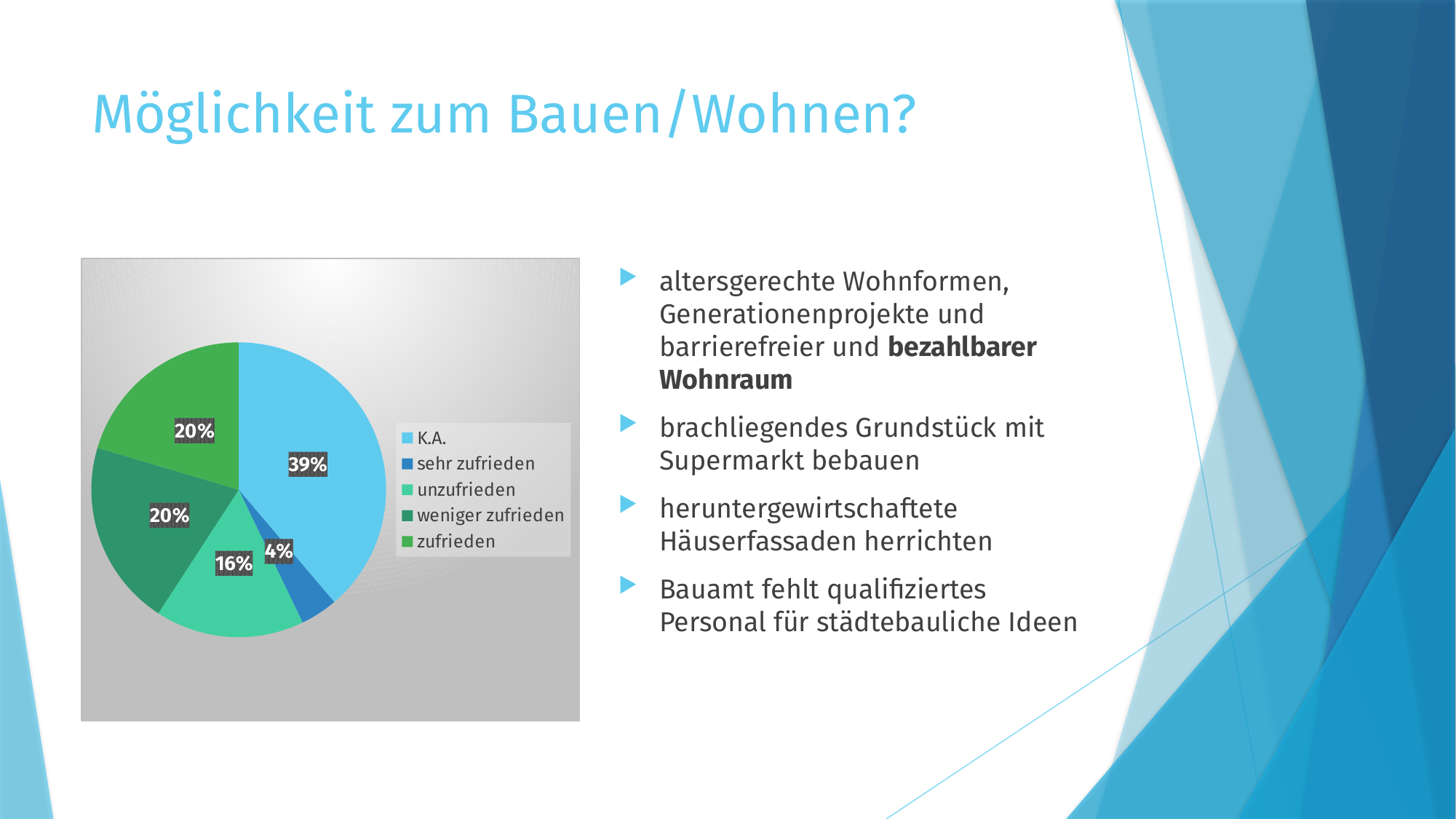

# Möglichkeit zum Bauen/Wohnen?

### Chart

| Category |  |
|---|---|
| K.A. | 0.38000000000000006 |
| sehr zufrieden | 0.04000000000000001 |
| unzufrieden | 0.16 |
| weniger zufrieden | 0.2 |
| zufrieden | 0.2 |
altersgerechte Wohnformen, Generationenprojekte und barrierefreier und bezahlbarer Wohnraum
brachliegendes Grundstück mit Supermarkt bebauen
heruntergewirtschaftete Häuserfassaden herrichten
Bauamt fehlt qualifiziertes Personal für städtebauliche Ideen